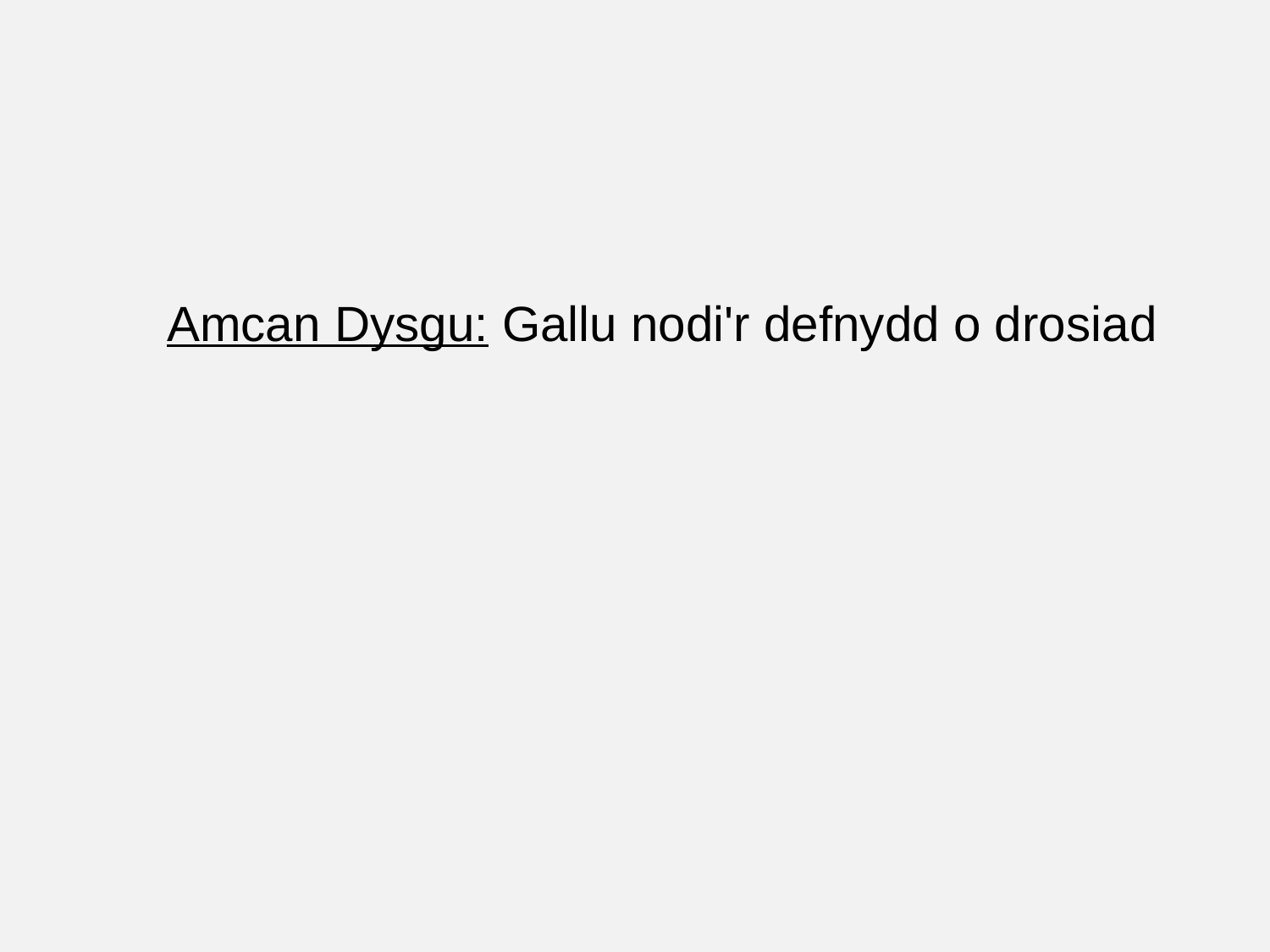

Amcan Dysgu: Gallu nodi'r defnydd o drosiad